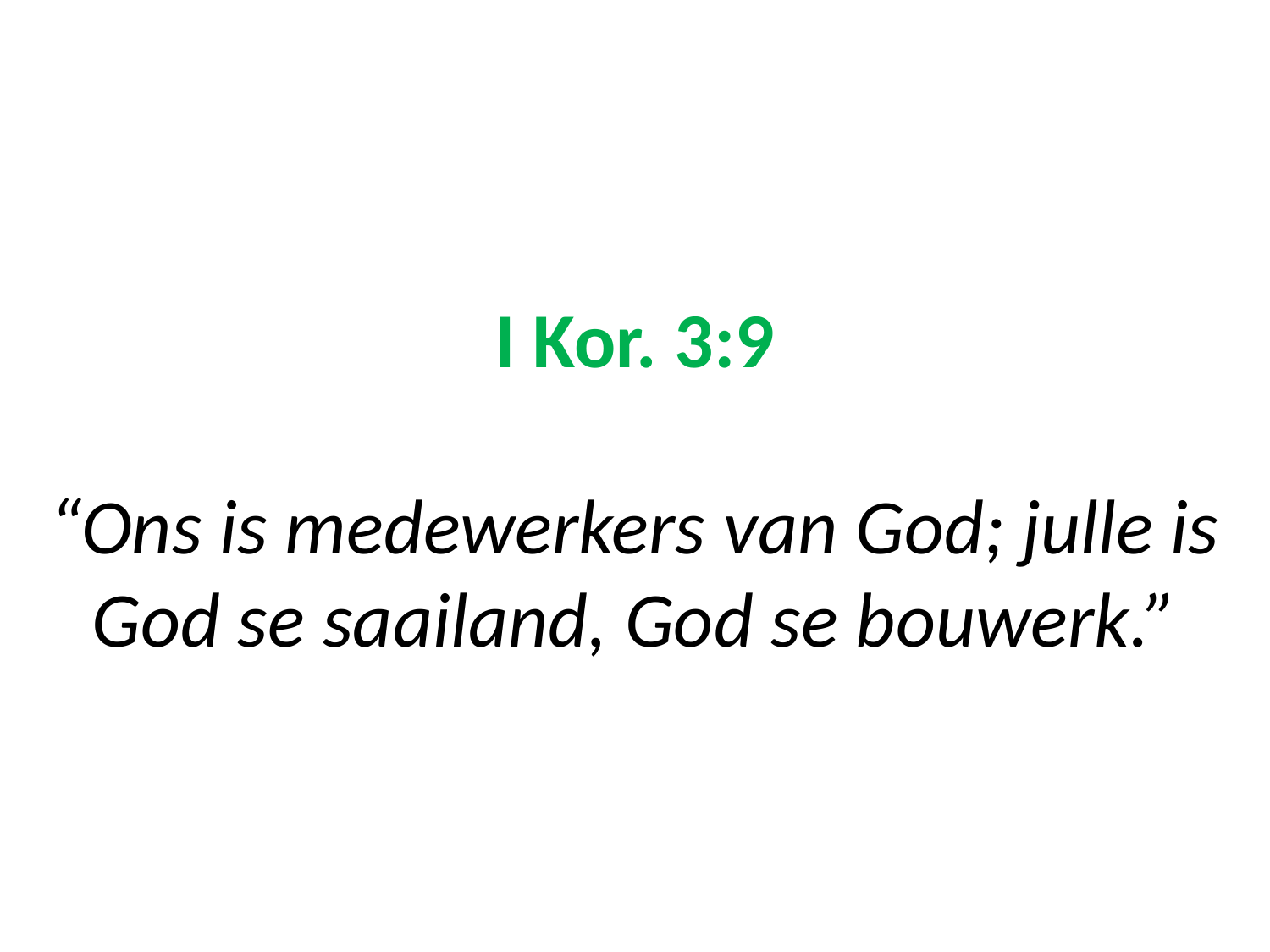

# I Kor. 3:9 “Ons is medewerkers van God; julle is God se saailand, God se bouwerk.”